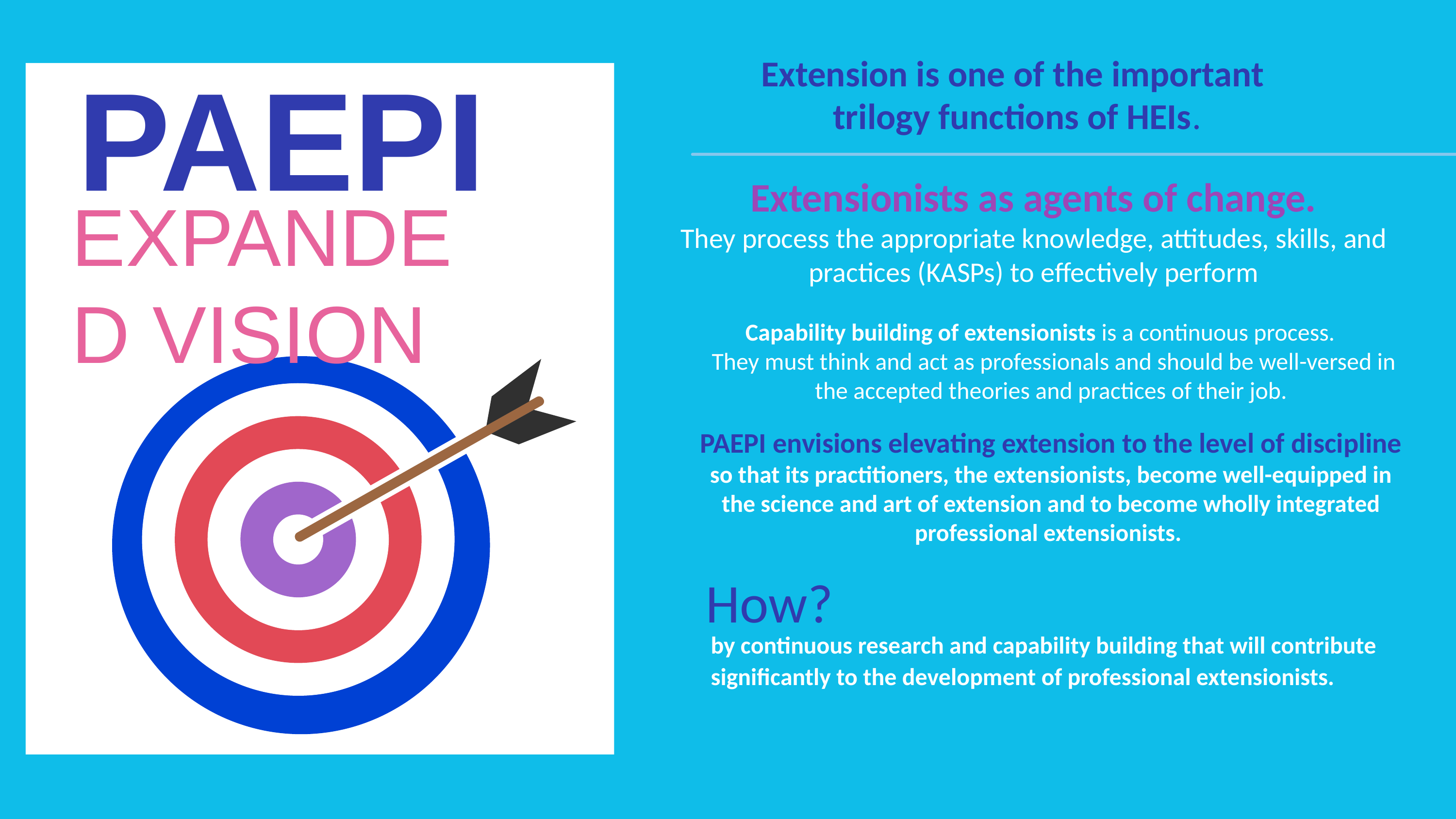

PAEPI
Extension is one of the important
trilogy functions of HEIs.

Extensionists as agents of change.
They process the appropriate knowledge, attitudes, skills, and practices (KASPs) to effectively perform
EXPANDED VISION
Capability building of extensionists is a continuous process.
 They must think and act as professionals and should be well-versed in the accepted theories and practices of their job.

PAEPI envisions elevating extension to the level of discipline so that its practitioners, the extensionists, become well-equipped in the science and art of extension and to become wholly integrated professional extensionists.

How?
by continuous research and capability building that will contribute significantly to the development of professional extensionists.